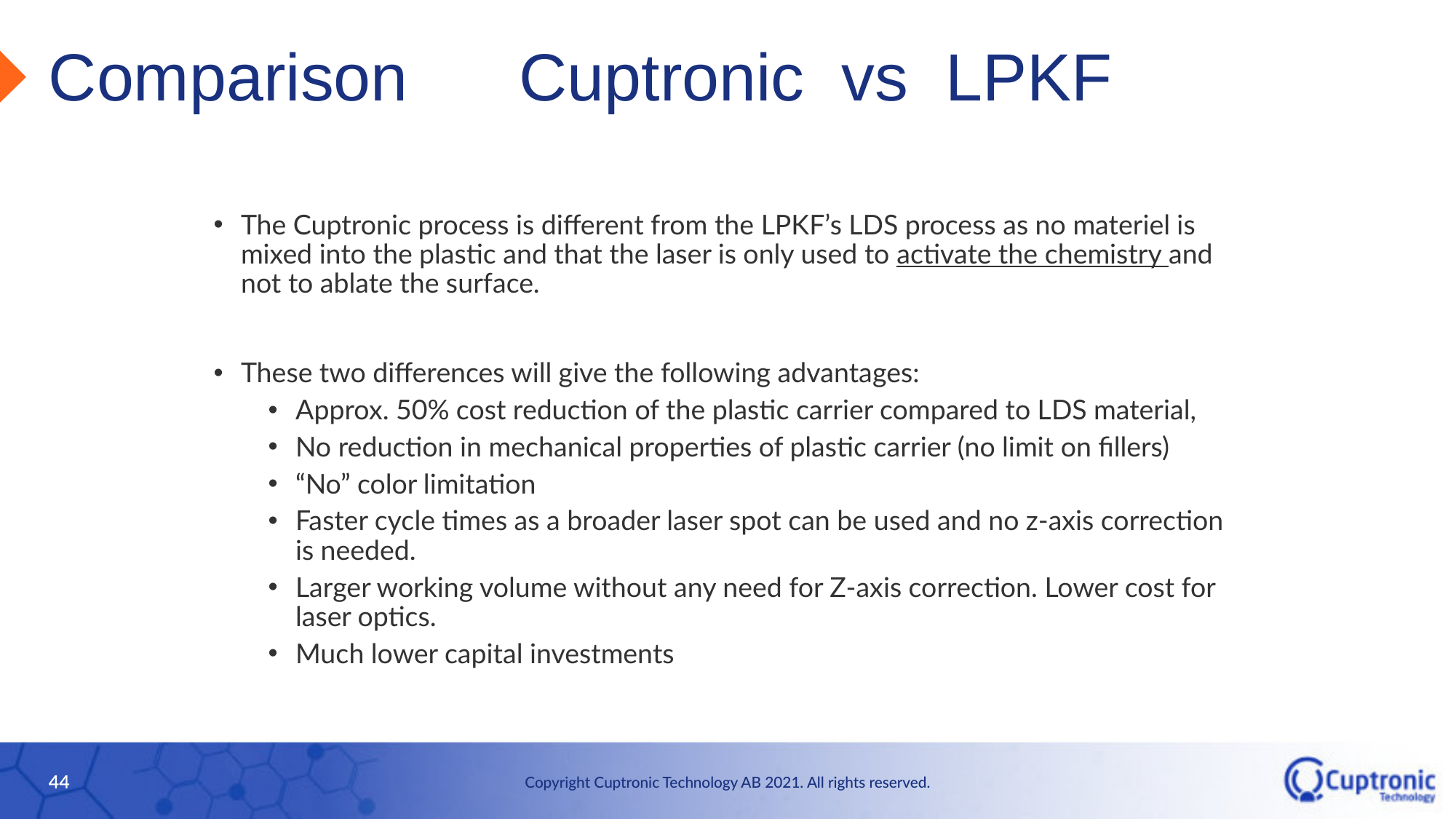

# Comparison      Cuptronic  vs  LPKF
The Cuptronic process is different from the LPKF’s LDS process as no materiel is mixed into the plastic and that the laser is only used to activate the chemistry and not to ablate the surface.

These two differences will give the following advantages:
Approx. 50% cost reduction of the plastic carrier compared to LDS material,
No reduction in mechanical properties of plastic carrier (no limit on fillers)
“No” color limitation
Faster cycle times as a broader laser spot can be used and no z-axis correction is needed.
Larger working volume without any need for Z-axis correction. Lower cost for laser optics.
Much lower capital investments
44
Copyright Cuptronic Technology AB 2021. All rights reserved.